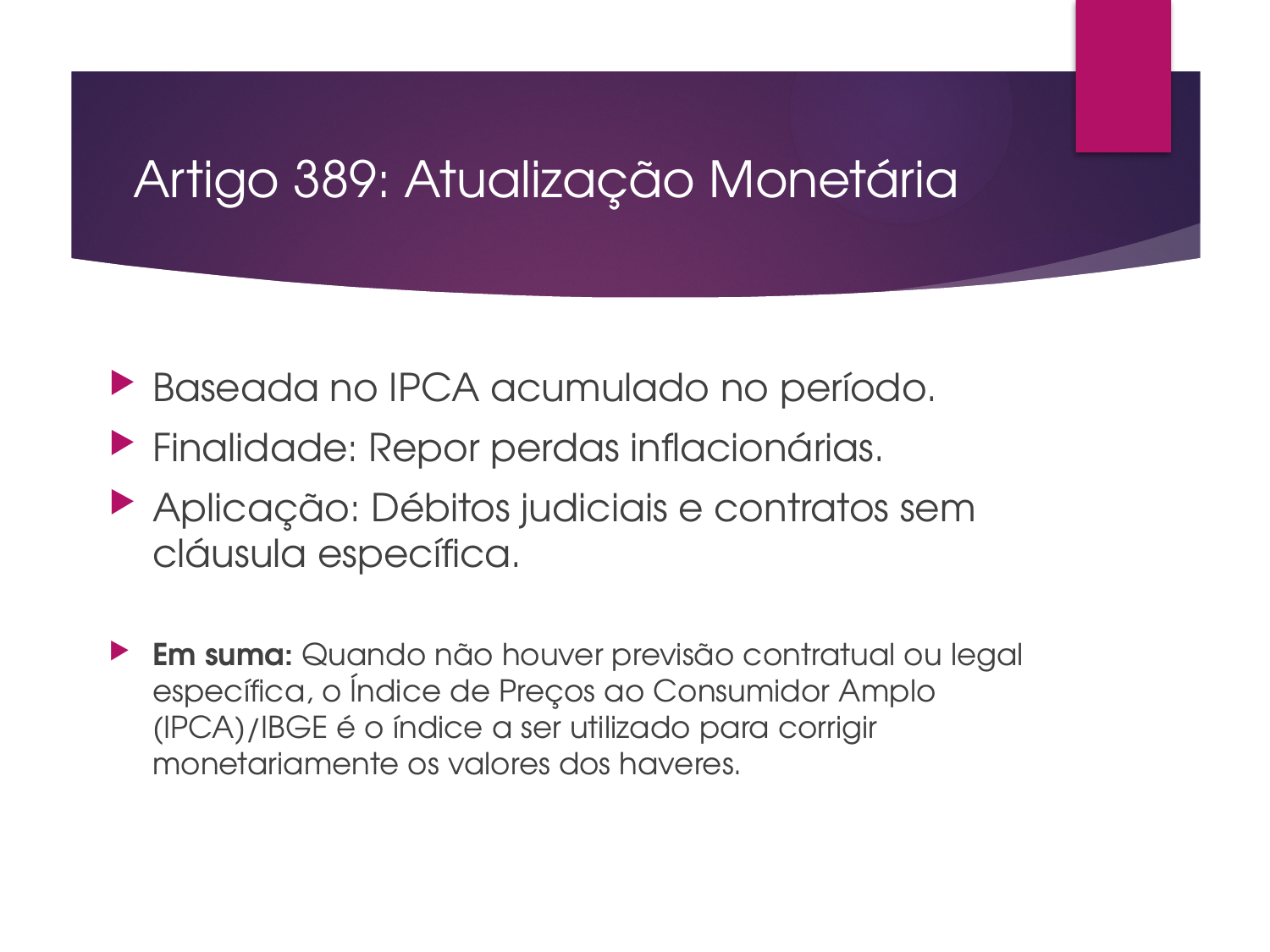

# Artigo 389: Atualização Monetária
Baseada no IPCA acumulado no período.
Finalidade: Repor perdas inflacionárias.
Aplicação: Débitos judiciais e contratos sem cláusula específica.

Em suma: Quando não houver previsão contratual ou legal específica, o Índice de Preços ao Consumidor Amplo (IPCA)/IBGE é o índice a ser utilizado para corrigir monetariamente os valores dos haveres.